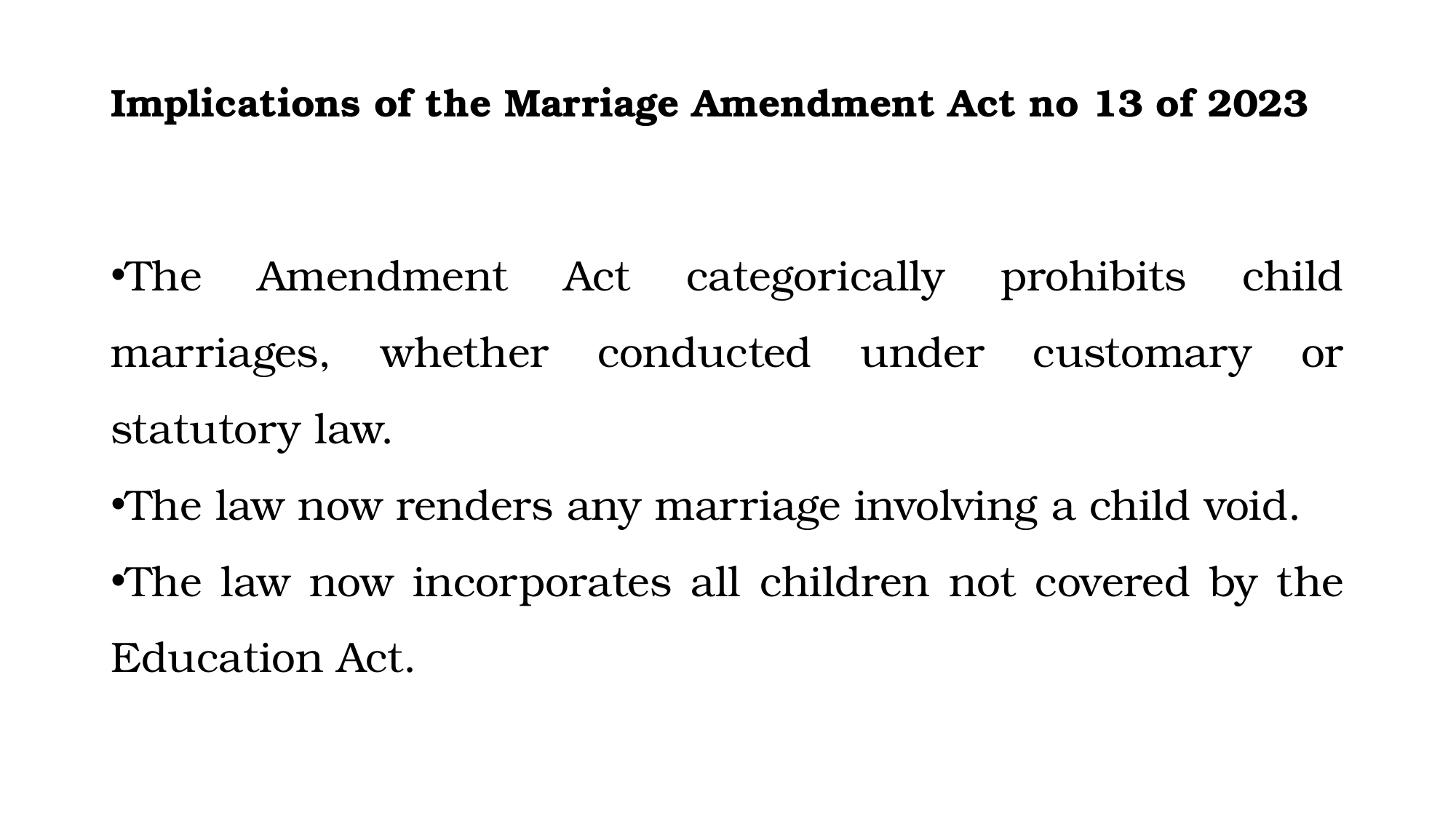

# Implications of the Marriage Amendment Act no 13 of 2023
.
The Amendment Act categorically prohibits child marriages, whether conducted under customary or statutory law.
The law now renders any marriage involving a child void.
The law now incorporates all children not covered by the Education Act.